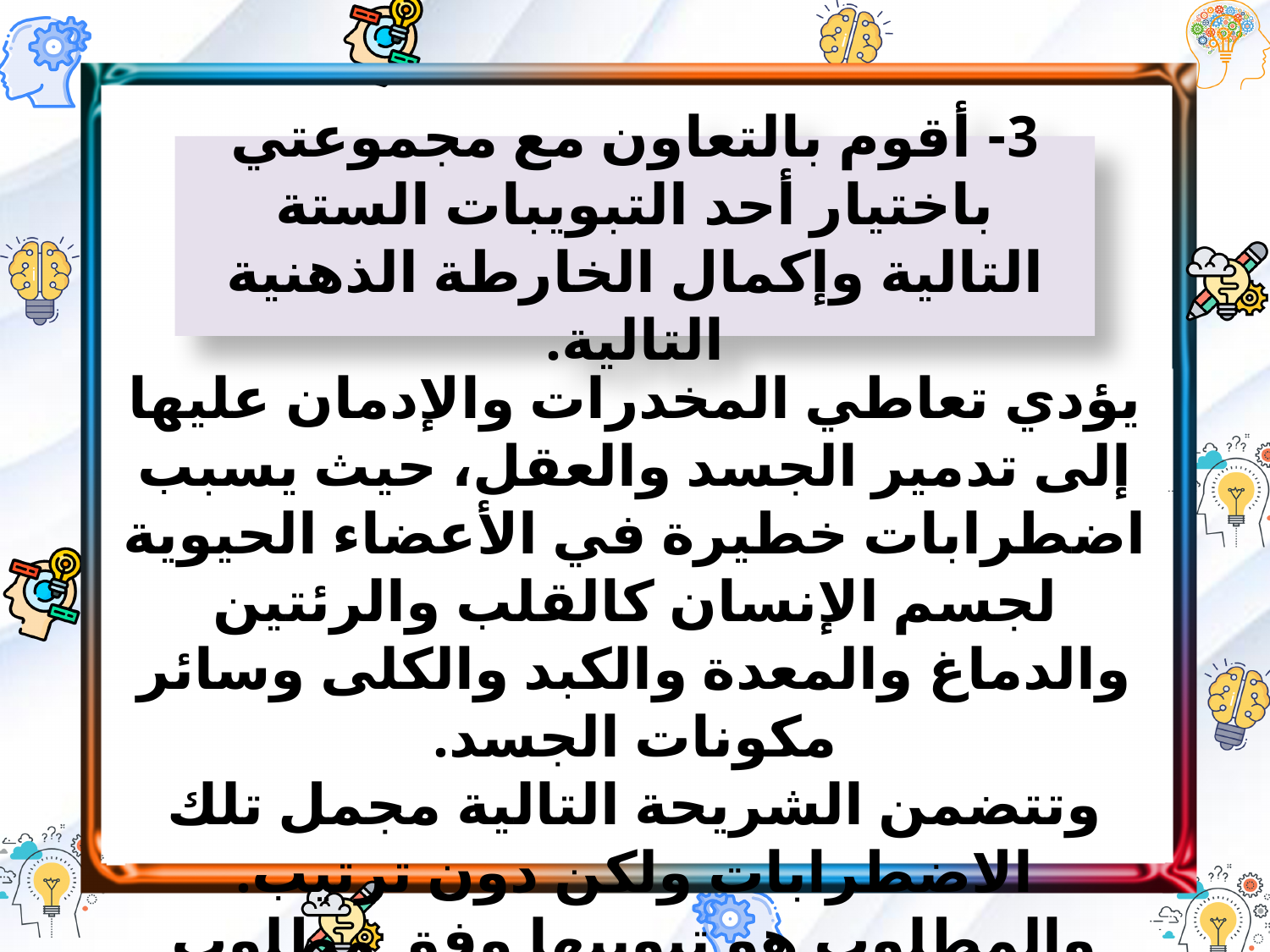

3- أقوم بالتعاون مع مجموعتي باختيار أحد التبويبات الستة التالية وإكمال الخارطة الذهنية التالية.
يؤدي تعاطي المخدرات والإدمان عليها إلى تدمير الجسد والعقل، حيث يسبب اضطرابات خطيرة في الأعضاء الحيوية لجسم الإنسان كالقلب والرئتين والدماغ والمعدة والكبد والكلى وسائر مكونات الجسد.
وتتضمن الشريحة التالية مجمل تلك الاضطرابات ولكن دون ترتيب. والمطلوب هو تبويبها وفق مطلوب الأسئلة الستة في خرائط ذهنية لاستكمال الجدول: